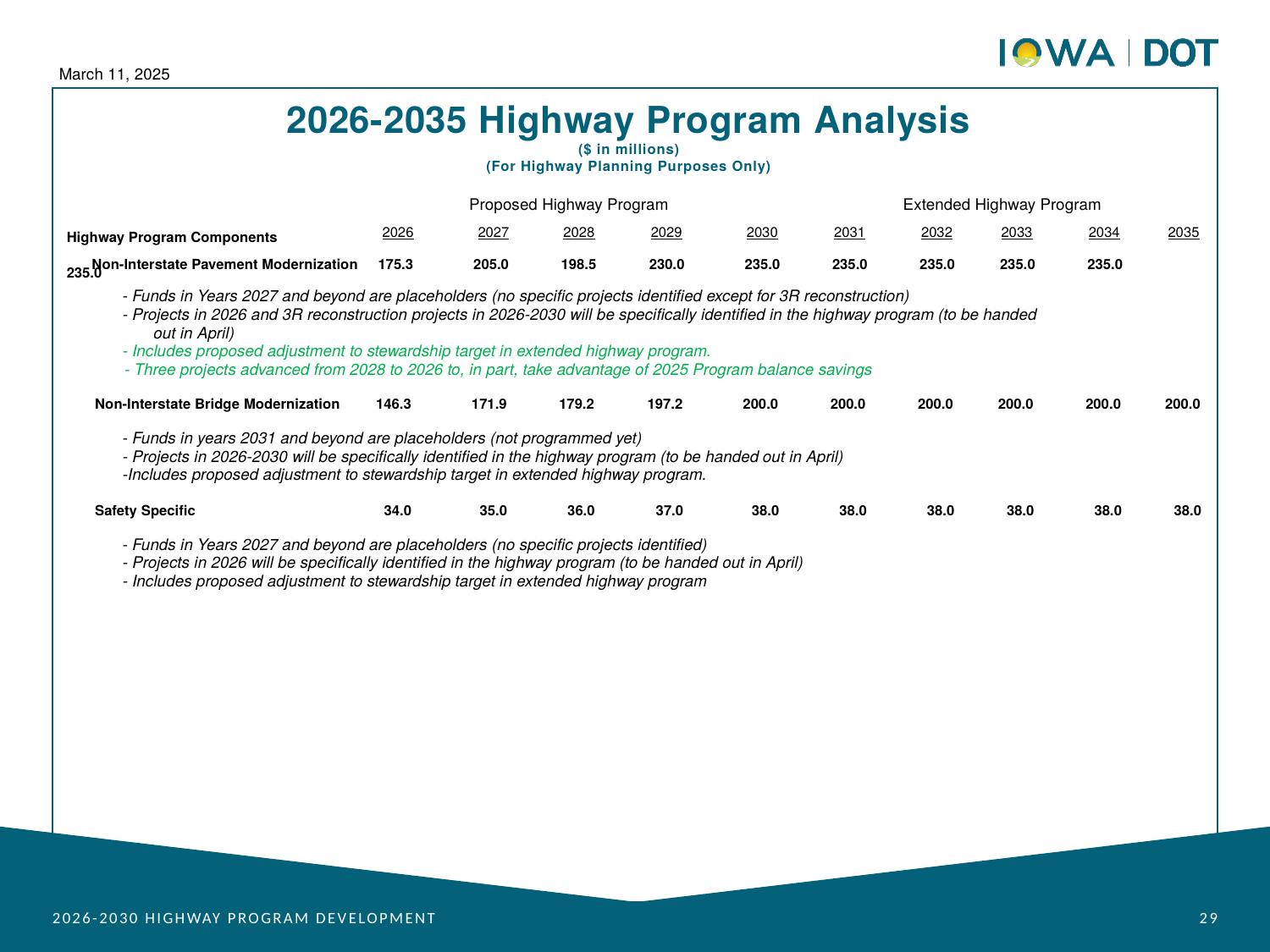

March 11, 2025
2026-2035 Highway Program Analysis
($ in millions)
(For Highway Planning Purposes Only)
		                Proposed Highway Program		        	        Extended Highway Program
	2026	2027	2028	2029	2030	2031	2032	2033	2034	2035
Highway Program Components
	Non-Interstate Pavement Modernization     175.3               205.0             198.5     	        230.0               235.0             235.0             235.0           	235.0             235.0            235.0
		- Funds in Years 2027 and beyond are placeholders (no specific projects identified except for 3R reconstruction)
		- Projects in 2026 and 3R reconstruction projects in 2026-2030 will be specifically identified in the highway program (to be handed
			out in April)
		- Includes proposed adjustment to stewardship target in extended highway program.
             - Three projects advanced from 2028 to 2026 to, in part, take advantage of 2025 Program balance savings

       Non-Interstate Bridge Modernization         146.3               171.9             179.2     	        197.2               200.0             200.0             200.0           	200.0             200.0           200.0

		- Funds in years 2031 and beyond are placeholders (not programmed yet)
		- Projects in 2026-2030 will be specifically identified in the highway program (to be handed 	out in April)
		-Includes proposed adjustment to stewardship target in extended highway program.

       Safety Specific                                               34.0                 35.0               36.0     	          37.0                 38.0               38.0               38.0             38.0               38.0             38.0

		- Funds in Years 2027 and beyond are placeholders (no specific projects identified)
		- Projects in 2026 will be specifically identified in the highway program (to be handed out in April)
		- Includes proposed adjustment to stewardship target in extended highway program